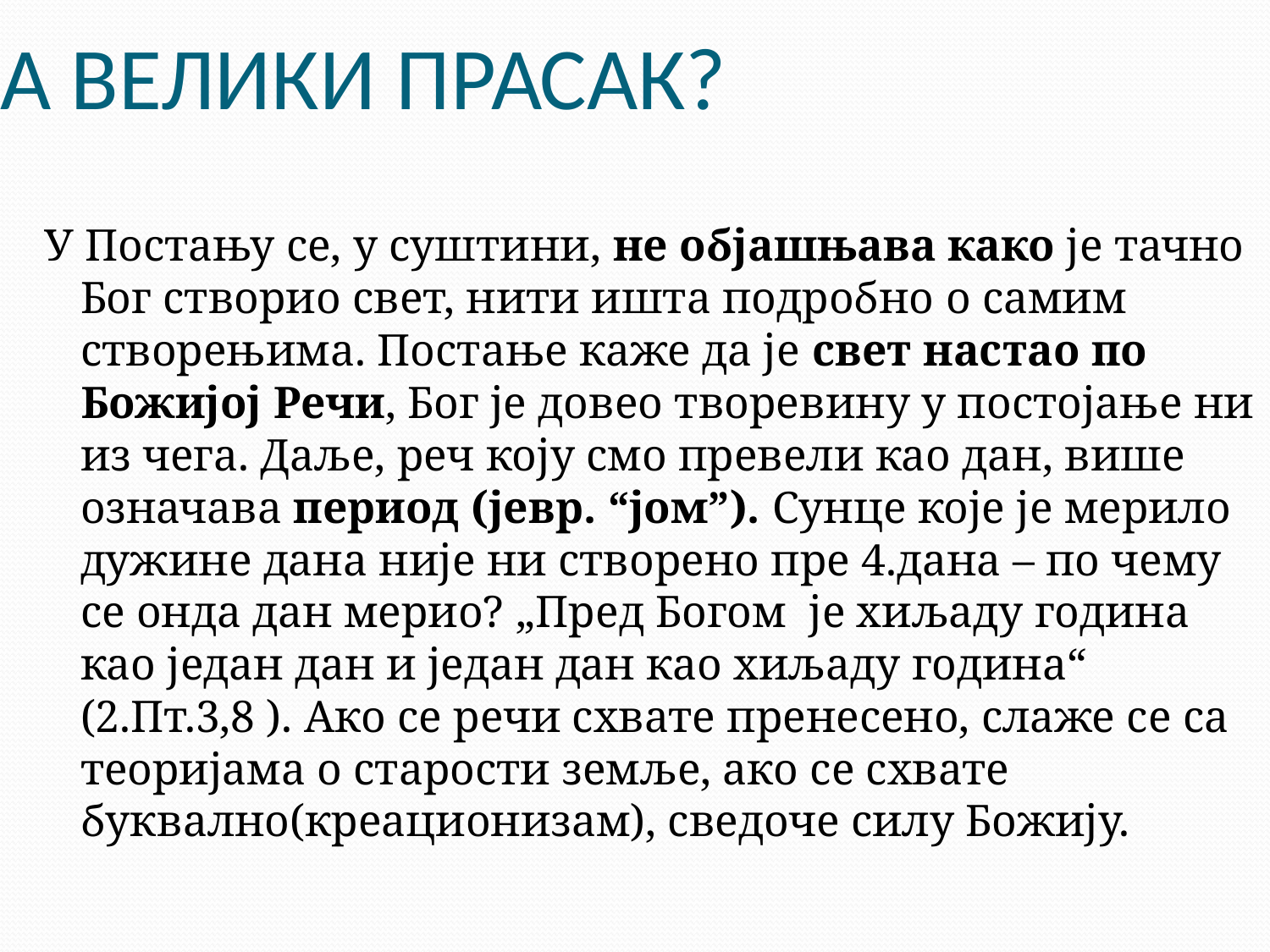

# А ВЕЛИКИ ПРАСАК?
У Постању се, у суштини, не објашњава како је тачно Бог створио свет, нити ишта подробно о самим створењима. Постање каже да је свет настао по Божијој Речи, Бог је довео творевину у постојање ни из чега. Даље, реч коју смо превели као дан, више означава период (јевр. “јом”). Сунце које је мерило дужине дана није ни створено пре 4.дана – по чему се онда дан мерио? „Пред Богом  је хиљаду година као један дан и један дан као хиљаду година“ (2.Пт.3,8 ). Ако се речи схвате пренесено, слаже се са теоријама о старости земље, ако се схвате буквално(креационизам), сведоче силу Божију.